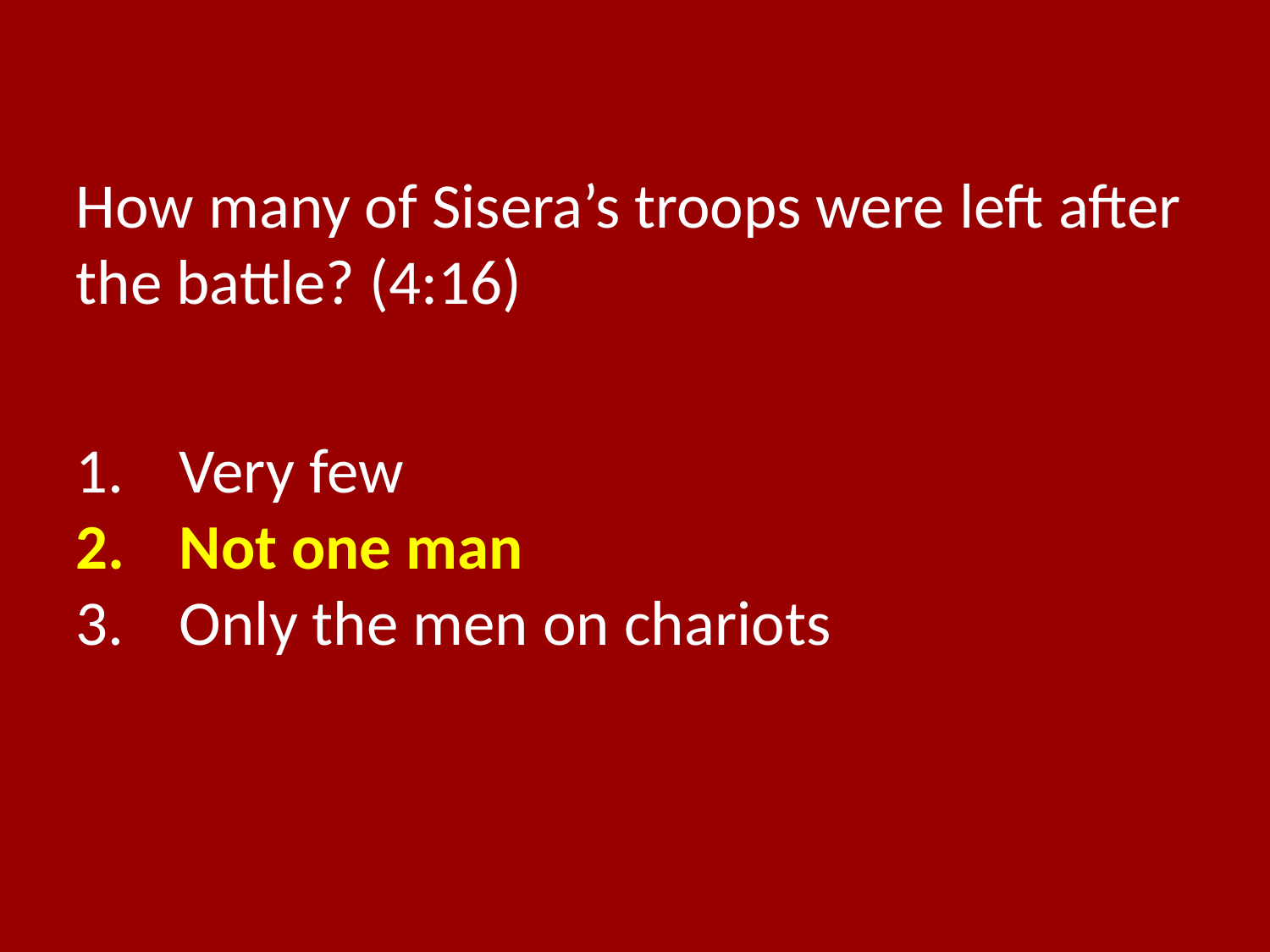

How many of Sisera’s troops were left after the battle? (4:16)
Very few
Not one man
Only the men on chariots